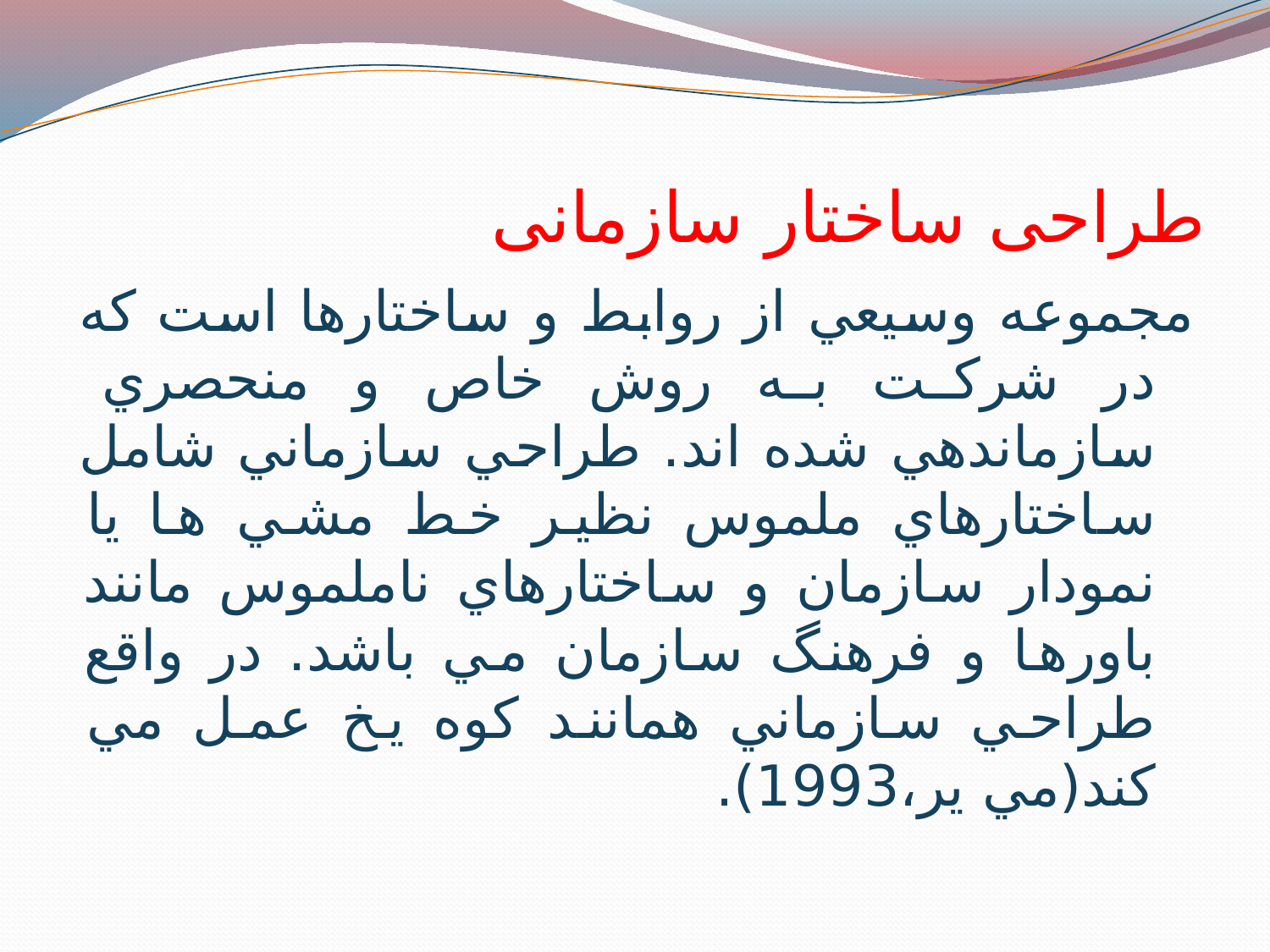

# طراحی ساختار سازمانی
مجموعه وسيعي از روابط و ساختارها است كه در شركت به روش خاص و منحصري سازماندهي شده اند. طراحي سازماني شامل ساختارهاي ملموس نظير خط مشي ها يا نمودار سازمان و ساختارهاي ناملموس مانند باورها و فرهنگ سازمان مي باشد. در واقع طراحي سازماني همانند كوه يخ عمل مي كند(مي ير،1993).